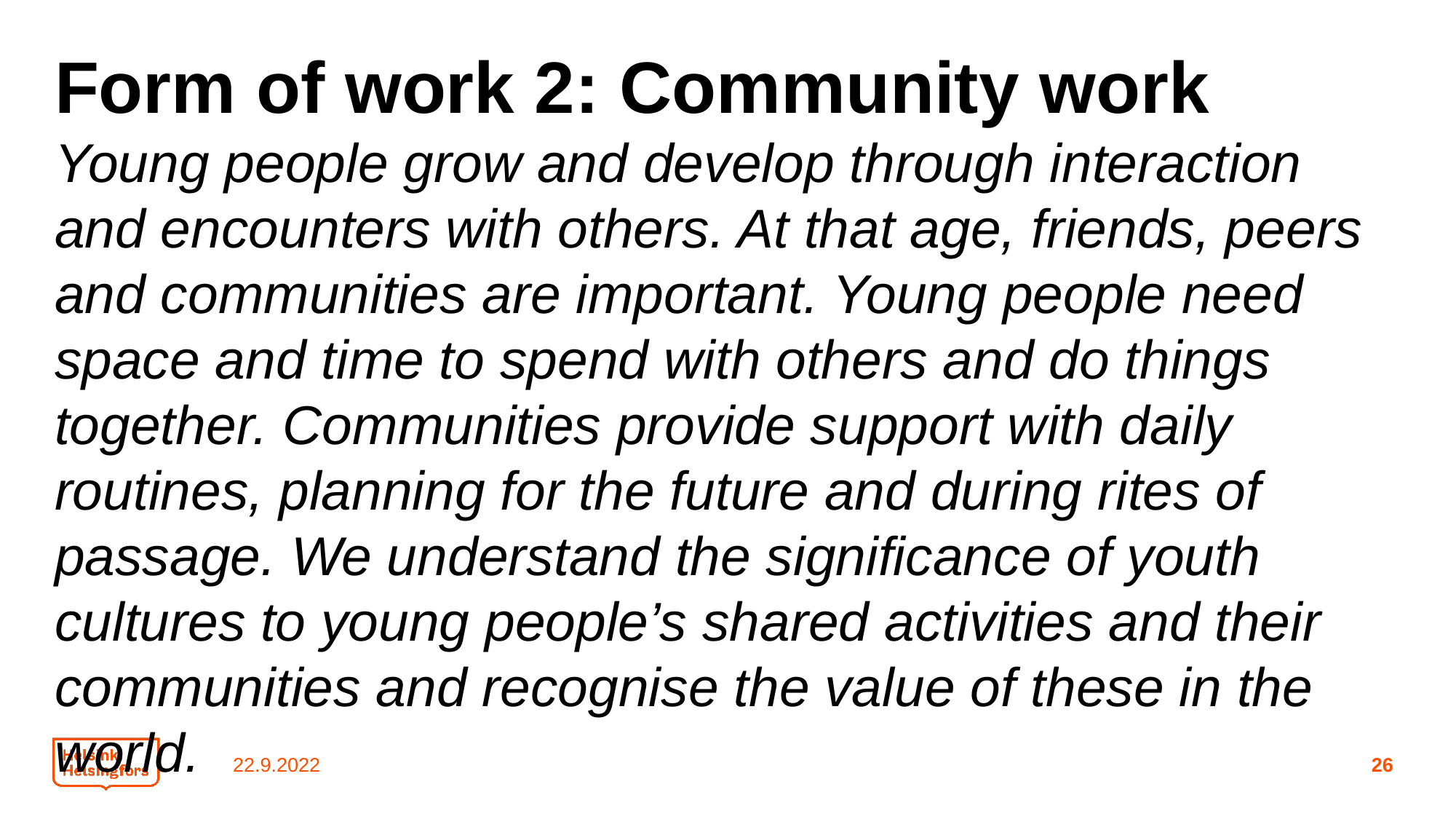

Form of work 2: Community work
Young people grow and develop through interaction and encounters with others. At that age, friends, peers and communities are important. Young people need space and time to spend with others and do things together. Communities provide support with daily routines, planning for the future and during rites of passage. We understand the significance of youth cultures to young people’s shared activities and their communities and recognise the value of these in the world.

22.9.2022

26